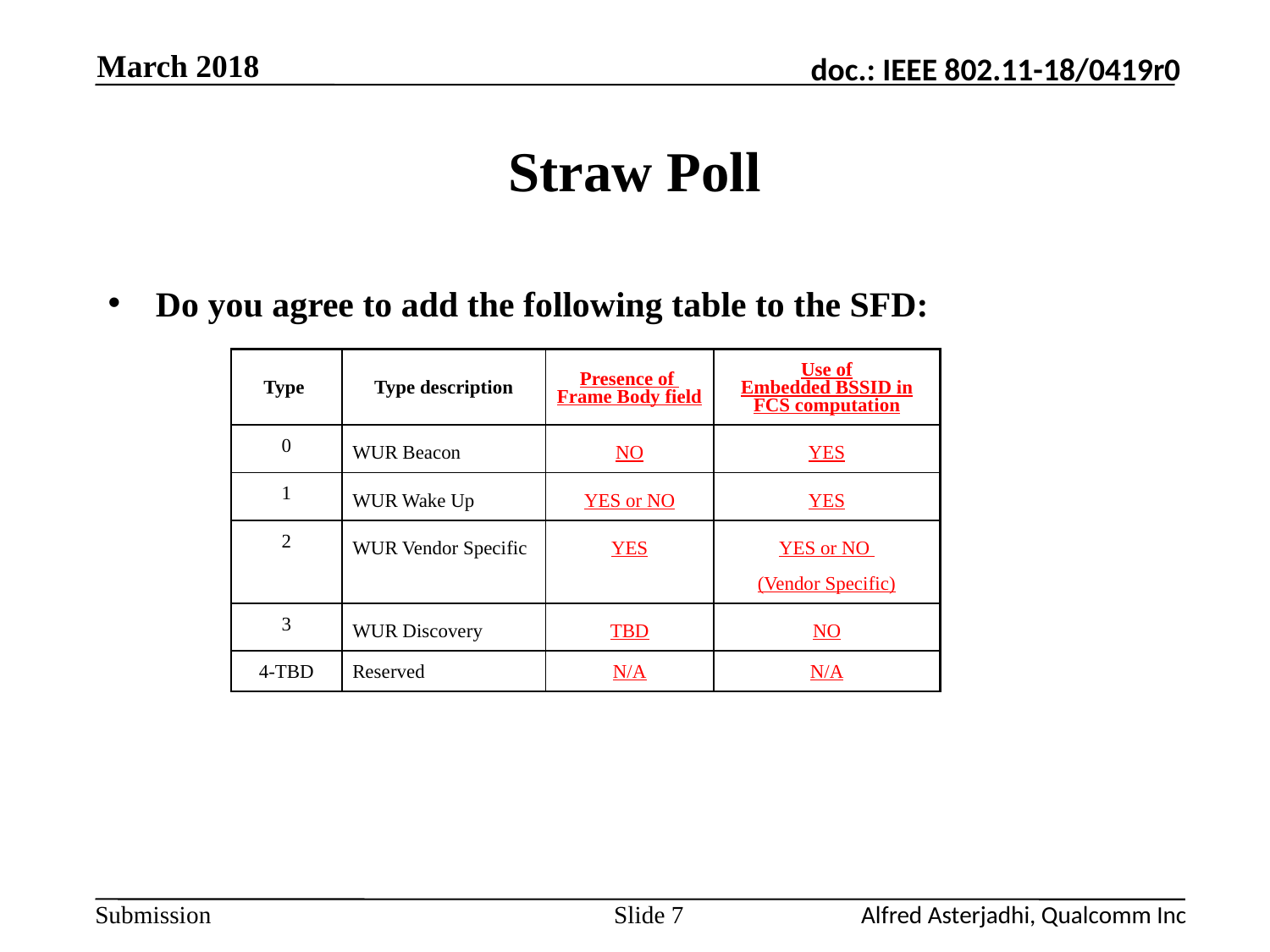

March 2018
# Straw Poll
Do you agree to add the following table to the SFD:
| Type | Type description | Presence of Frame Body field | Use of Embedded BSSID in FCS computation |
| --- | --- | --- | --- |
| 0 | WUR Beacon | NO | YES |
| 1 | WUR Wake Up | YES or NO | YES |
| 2 | WUR Vendor Specific | YES | YES or NO (Vendor Specific) |
| 3 | WUR Discovery | TBD | NO |
| 4-TBD | Reserved | N/A | N/A |
Slide 7
Alfred Asterjadhi, Qualcomm Inc